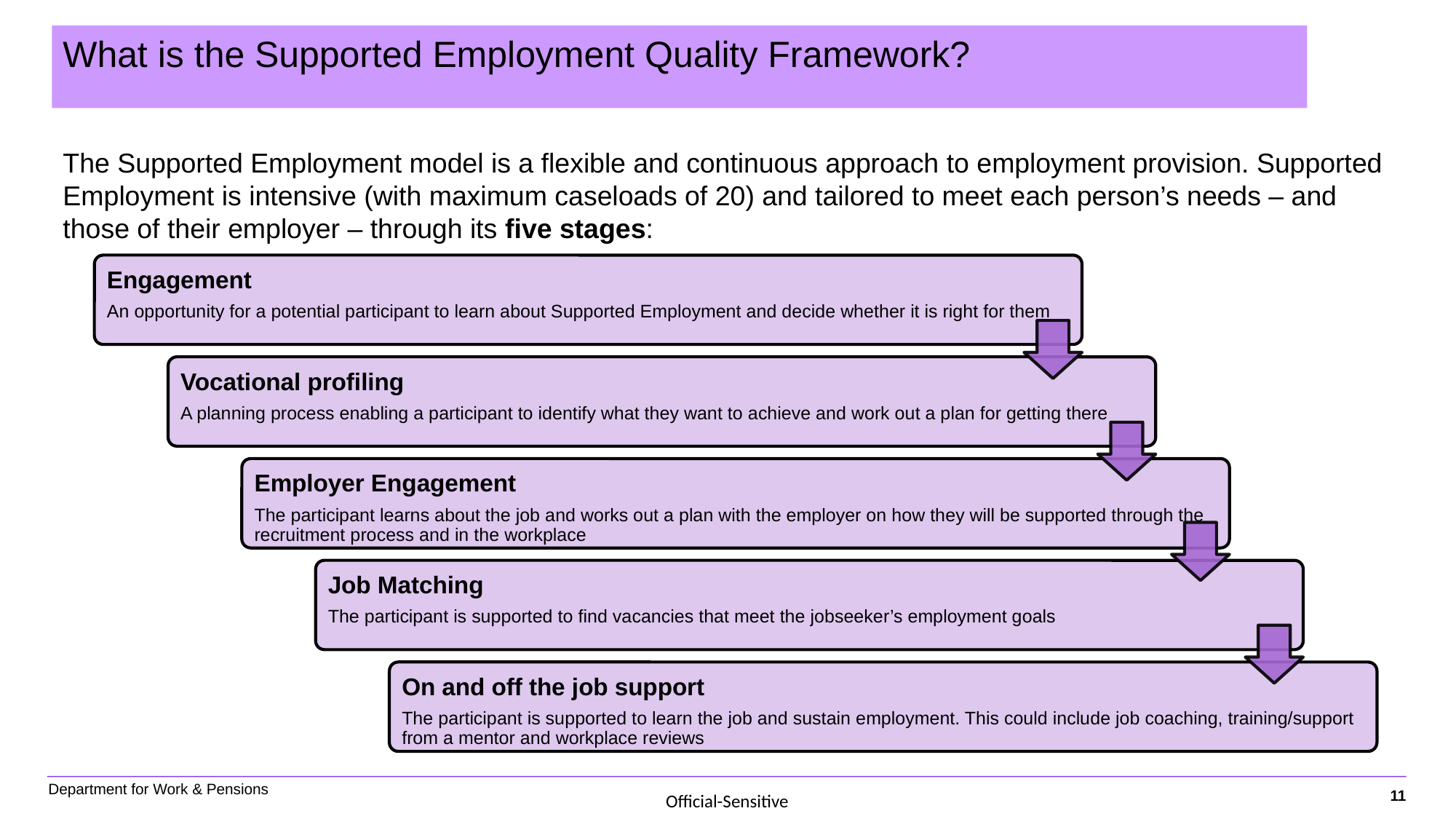

What is the Supported Employment Quality Framework?

The Supported Employment model is a flexible and continuous approach to employment provision. Supported Employment is intensive (with maximum caseloads of 20) and tailored to meet each person’s needs – and those of their employer – through its five stages:
Engagement
An opportunity for a potential participant to learn about Supported Employment and decide whether it is right for them
Vocational profiling
A planning process enabling a participant to identify what they want to achieve and work out a plan for getting there
Employer Engagement
The participant learns about the job and works out a plan with the employer on how they will be supported through the recruitment process and in the workplace
Job Matching
The participant is supported to find vacancies that meet the jobseeker’s employment goals
On and off the job support
The participant is supported to learn the job and sustain employment. This could include job coaching, training/support from a mentor and workplace reviews